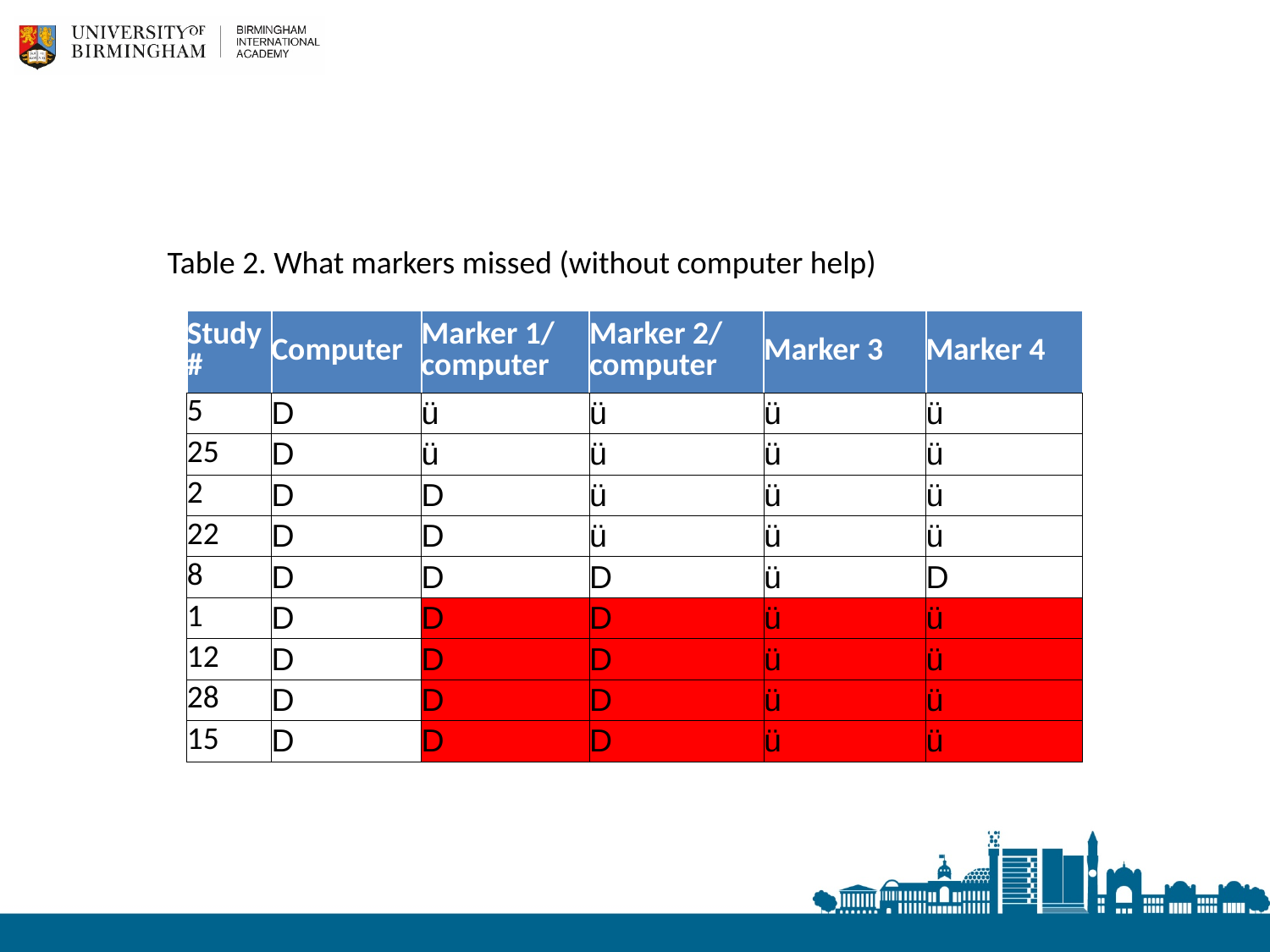

#
Table 2. What markers missed (without computer help)
| Study # | Computer | Marker 1/ computer | Marker 2/ computer | Marker 3 | Marker 4 |
| --- | --- | --- | --- | --- | --- |
| 5 | D | ü | ü | ü | ü |
| 25 | D | ü | ü | ü | ü |
| 2 | D | D | ü | ü | ü |
| 22 | D | D | ü | ü | ü |
| 8 | D | D | D | ü | D |
| 1 | D | D | D | ü | ü |
| 12 | D | D | D | ü | ü |
| 28 | D | D | D | ü | ü |
| 15 | D | D | D | ü | ü |